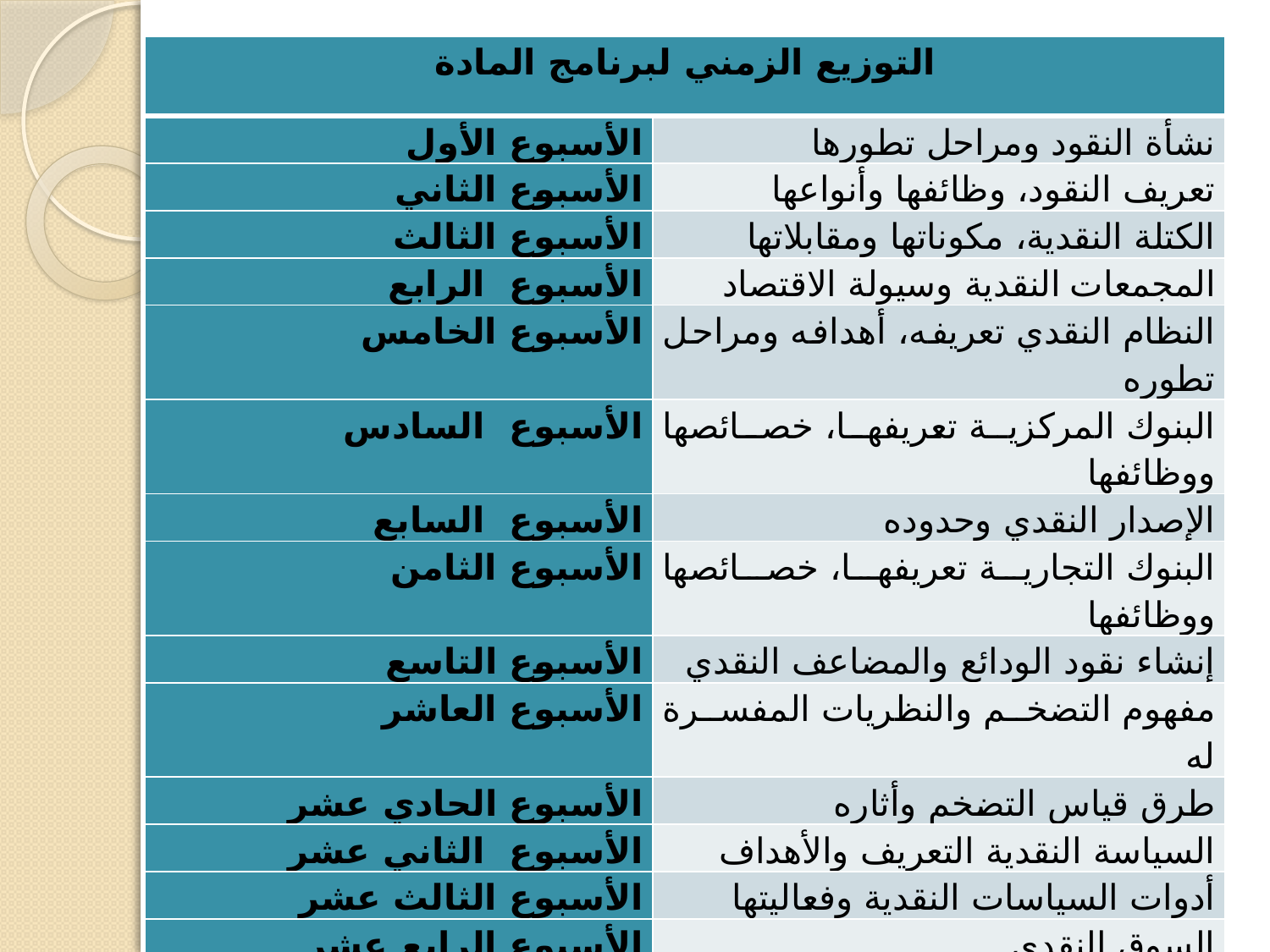

| التوزيع الزمني لبرنامج المادة |  |
| --- | --- |
| الأسبوع الأول | نشأة النقود ومراحل تطورها |
| الأسبوع الثاني | تعريف النقود، وظائفها وأنواعها |
| الأسبوع الثالث | الكتلة النقدية، مكوناتها ومقابلاتها |
| الأسبوع الرابع | المجمعات النقدية وسيولة الاقتصاد |
| الأسبوع الخامس | النظام النقدي تعريفه، أهدافه ومراحل تطوره |
| الأسبوع السادس | البنوك المركزية تعريفها، خصائصها ووظائفها |
| الأسبوع السابع | الإصدار النقدي وحدوده |
| الأسبوع الثامن | البنوك التجارية تعريفها، خصائصها ووظائفها |
| الأسبوع التاسع | إنشاء نقود الودائع والمضاعف النقدي |
| الأسبوع العاشر | مفهوم التضخم والنظريات المفسرة له |
| الأسبوع الحادي عشر | طرق قياس التضخم وأثاره |
| الأسبوع الثاني عشر | السياسة النقدية التعريف والأهداف |
| الأسبوع الثالث عشر | أدوات السياسات النقدية وفعاليتها |
| الأسبوع الرابع عشر | السوق النقدي |
| الأسبوع الخامس عشر | السوق النقدي في الجزائر |